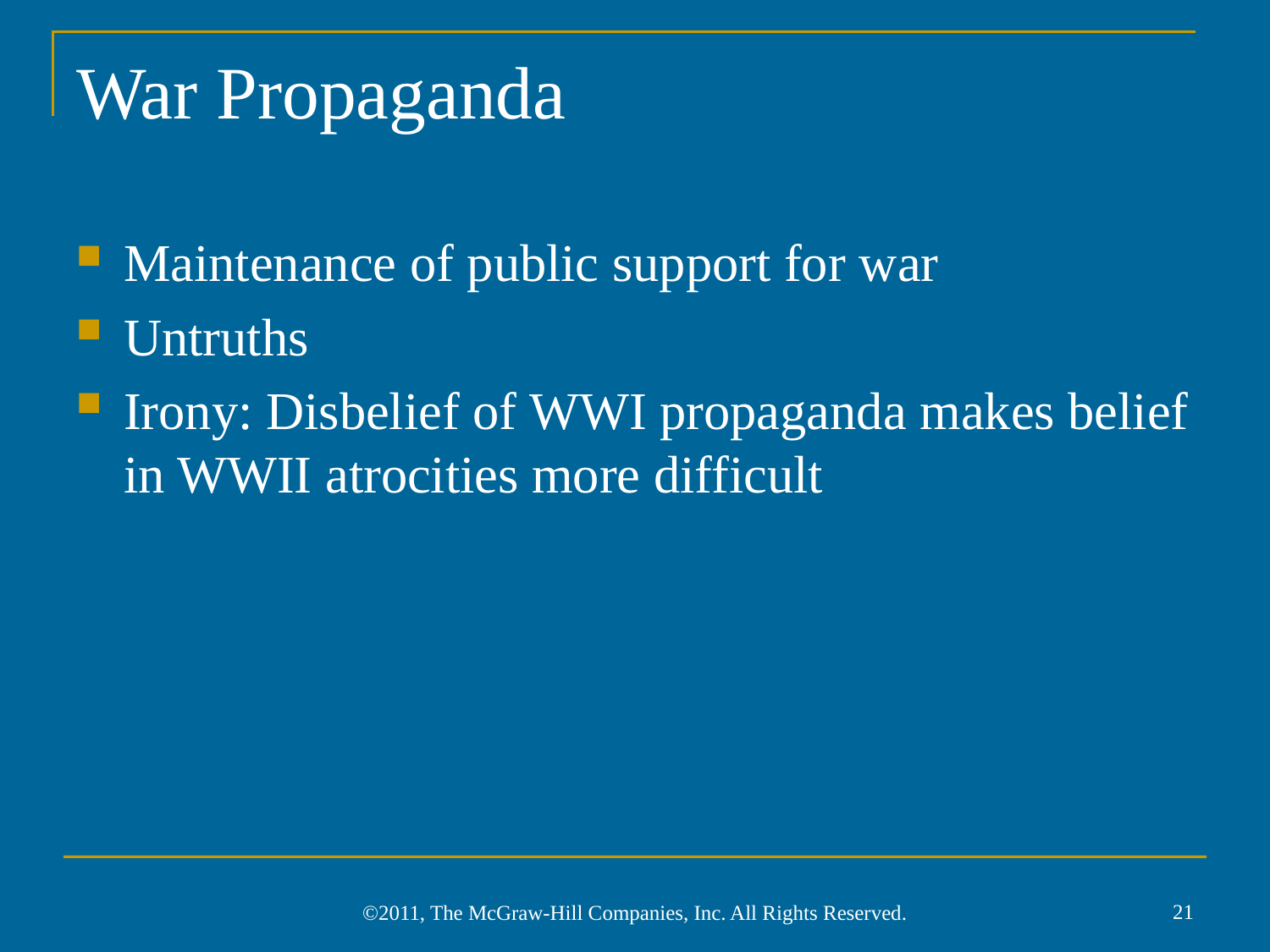

# War Propaganda
Maintenance of public support for war
Untruths
Irony: Disbelief of WWI propaganda makes belief in WWII atrocities more difficult
21
©2011, The McGraw-Hill Companies, Inc. All Rights Reserved.